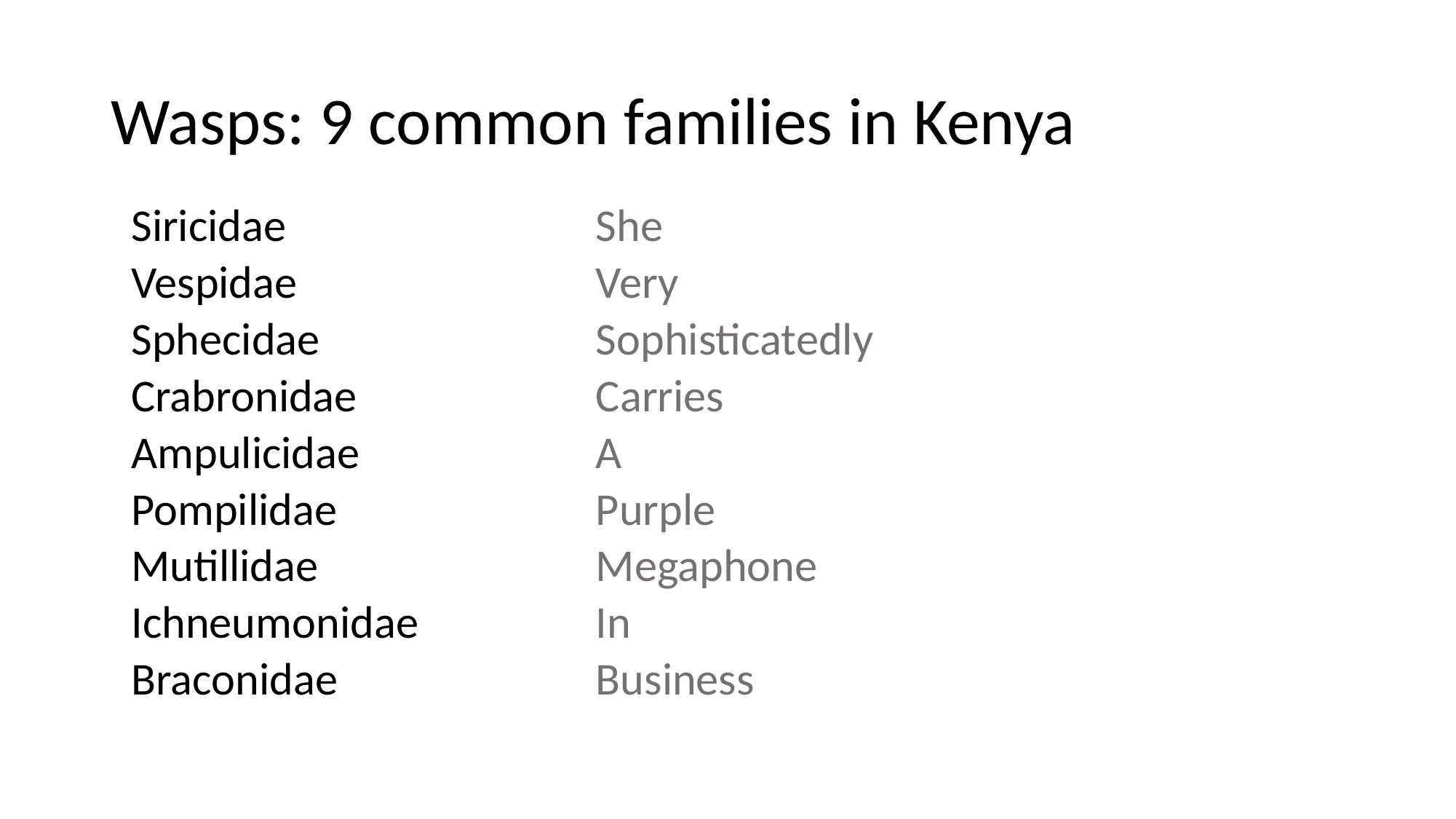

# Wasps: 9 common families in Kenya
| Siricidae | She |
| --- | --- |
| Vespidae | Very |
| Sphecidae | Sophisticatedly |
| Crabronidae | Carries |
| Ampulicidae | A |
| Pompilidae | Purple |
| Mutillidae | Megaphone |
| Ichneumonidae | In |
| Braconidae | Business |